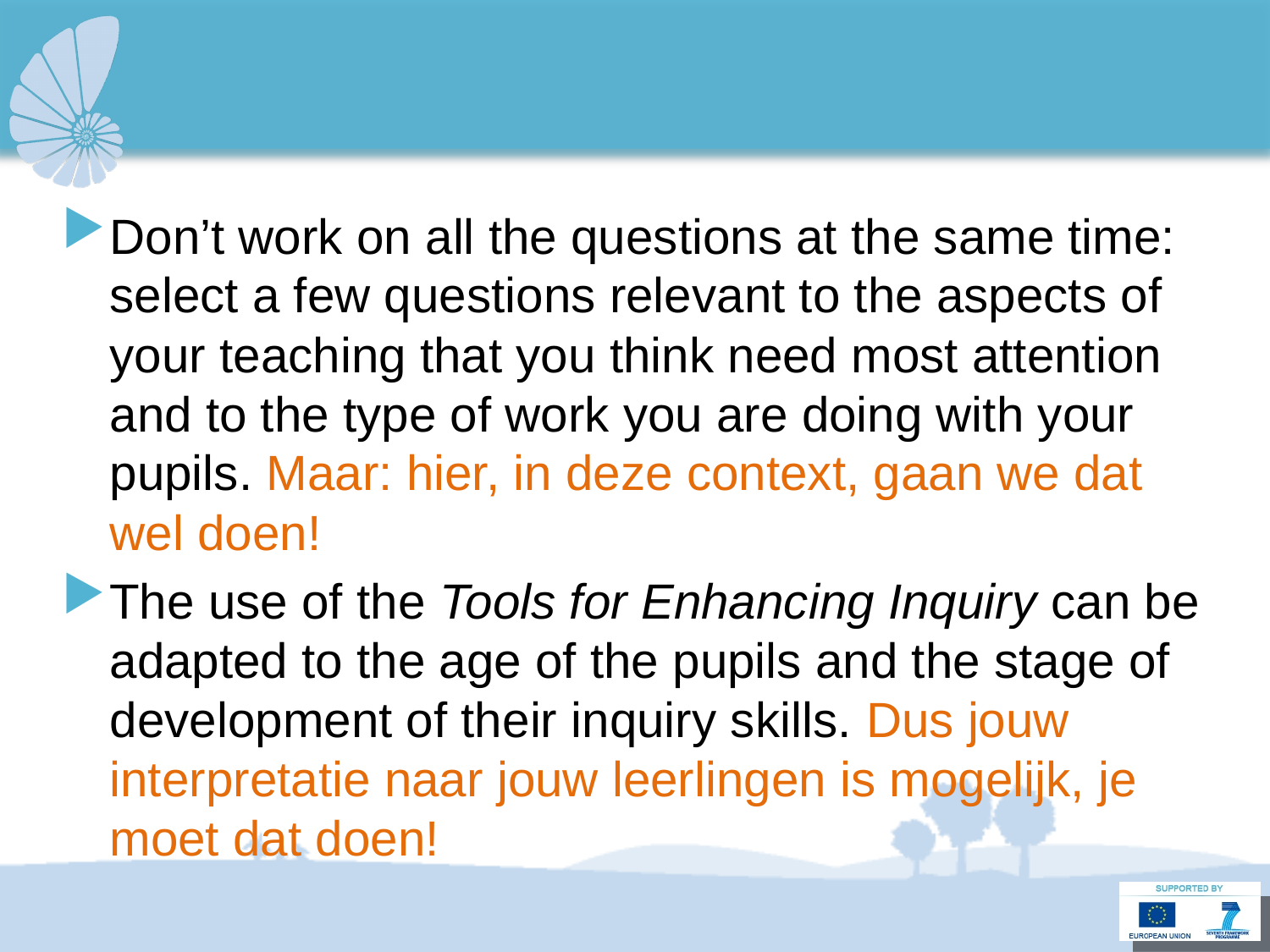

#
Don’t work on all the questions at the same time: select a few questions relevant to the aspects of your teaching that you think need most attention and to the type of work you are doing with your pupils. Maar: hier, in deze context, gaan we dat wel doen!
The use of the Tools for Enhancing Inquiry can be adapted to the age of the pupils and the stage of development of their inquiry skills. Dus jouw interpretatie naar jouw leerlingen is mogelijk, je moet dat doen!